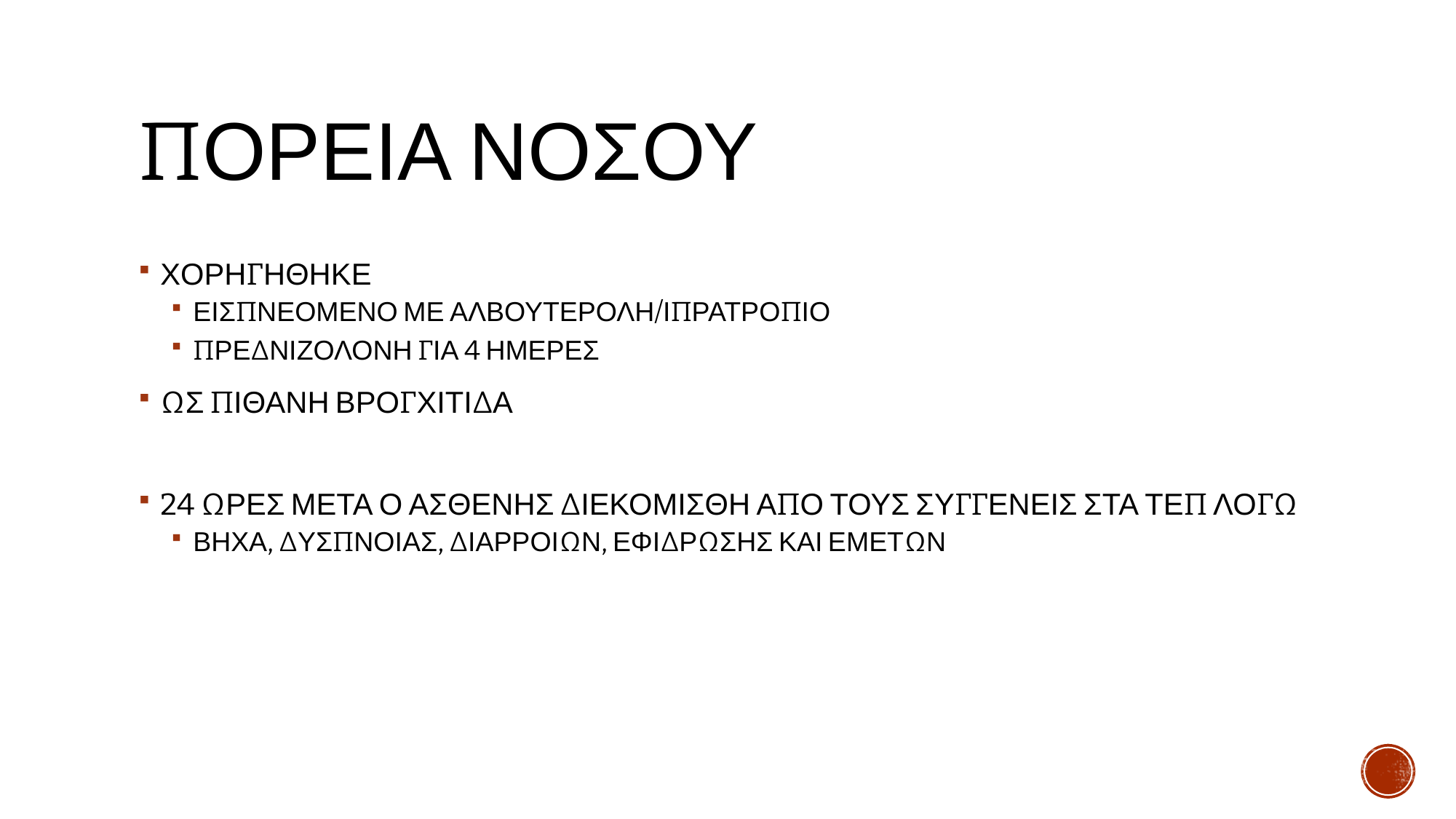

# ΠΟΡΕΙΑ ΝΟΣΟΥ
ΧΟΡΗΓΗΘΗΚΕ
ΕΙΣΠΝΕΟΜΕΝΟ ΜΕ ΑΛΒΟΥΤΕΡΟΛΗ/ΙΠΡΑΤΡΟΠΙΟ
ΠΡΕΔΝΙΖΟΛΟΝΗ ΓΙΑ 4 ΗΜΕΡΕΣ
ΩΣ ΠΙΘΑΝΗ ΒΡΟΓΧΙΤΙΔΑ

24 ΩΡΕΣ ΜΕΤΑ Ο ΑΣΘΕΝΗΣ ΔΙΕΚΟΜΙΣΘΗ ΑΠΟ ΤΟΥΣ ΣΥΓΓΕΝΕΙΣ ΣΤΑ ΤΕΠ ΛΟΓΩ
ΒΗΧΑ, ΔΥΣΠΝΟΙΑΣ, ΔΙΑΡΡΟΙΩΝ, ΕΦΙΔΡΩΣΗΣ ΚΑΙ ΕΜΕΤΩΝ